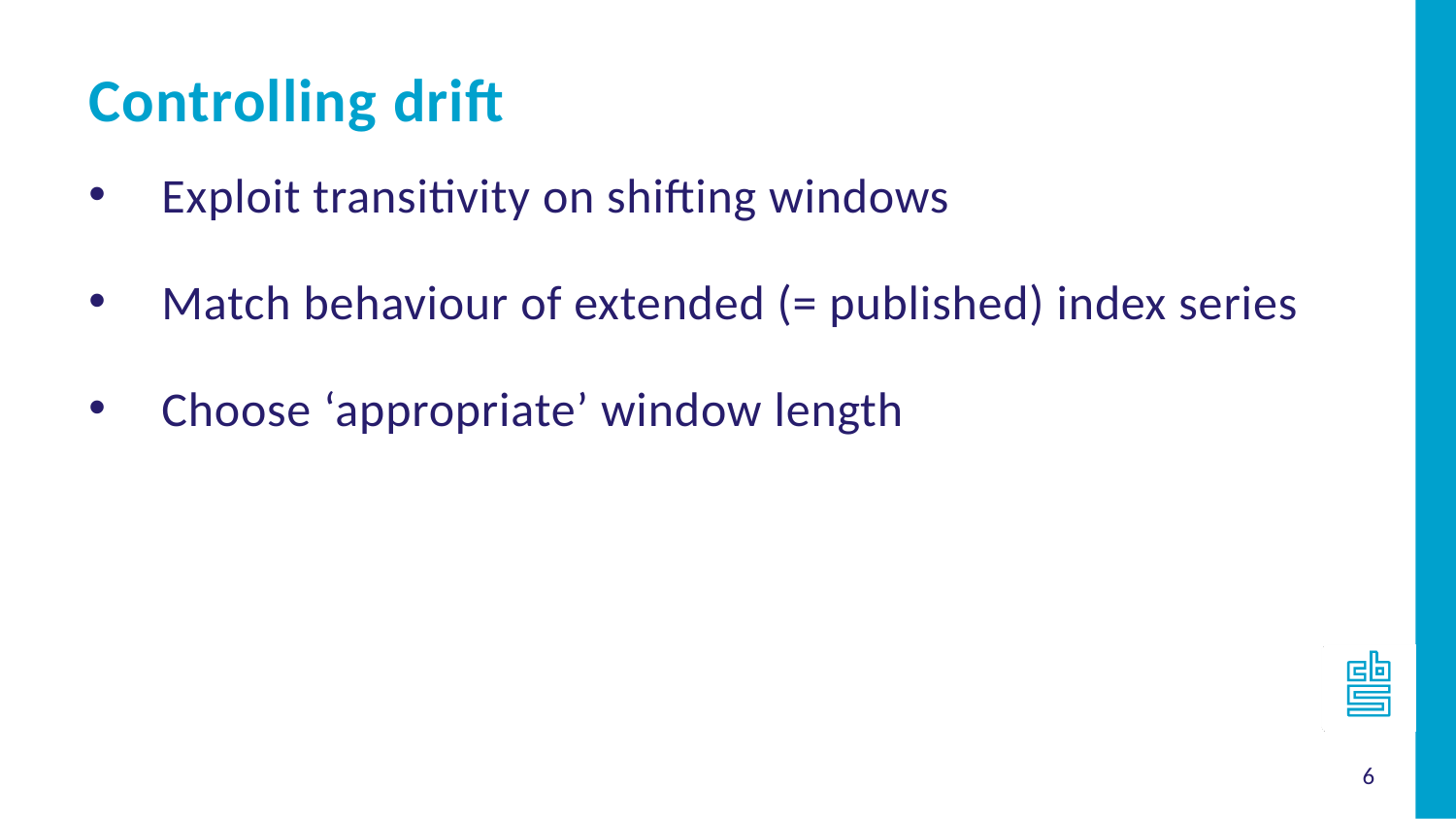

Controlling drift
Exploit transitivity on shifting windows
Match behaviour of extended (= published) index series
Choose ‘appropriate’ window length
6